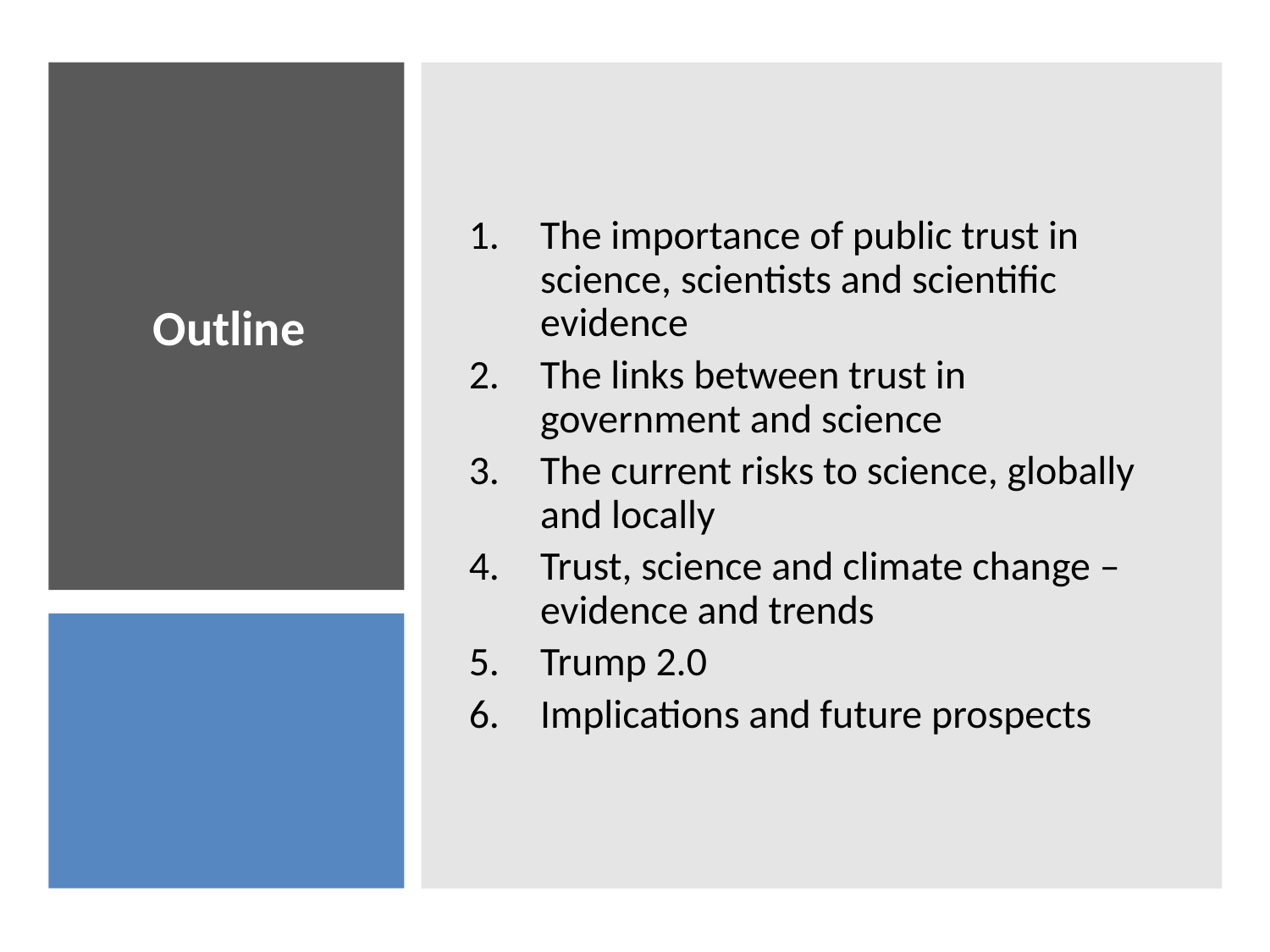

The importance of public trust in science, scientists and scientific evidence
The links between trust in government and science
The current risks to science, globally and locally
Trust, science and climate change –evidence and trends
Trump 2.0
Implications and future prospects
# Outline